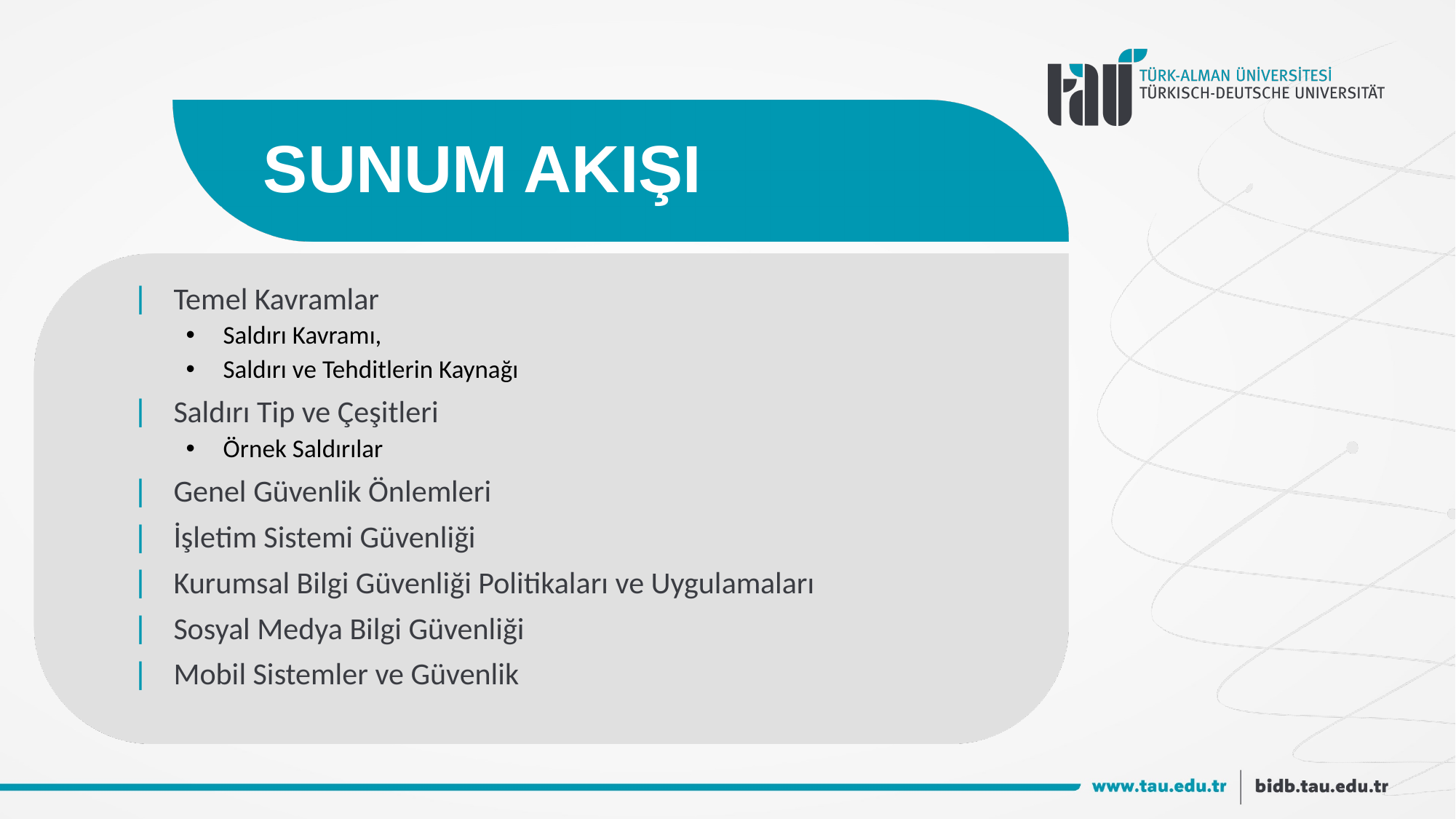

# SUNUM AKIŞI
Temel Kavramlar
Saldırı Kavramı,
Saldırı ve Tehditlerin Kaynağı
Saldırı Tip ve Çeşitleri
Örnek Saldırılar
Genel Güvenlik Önlemleri
İşletim Sistemi Güvenliği
Kurumsal Bilgi Güvenliği Politikaları ve Uygulamaları
Sosyal Medya Bilgi Güvenliği
Mobil Sistemler ve Güvenlik